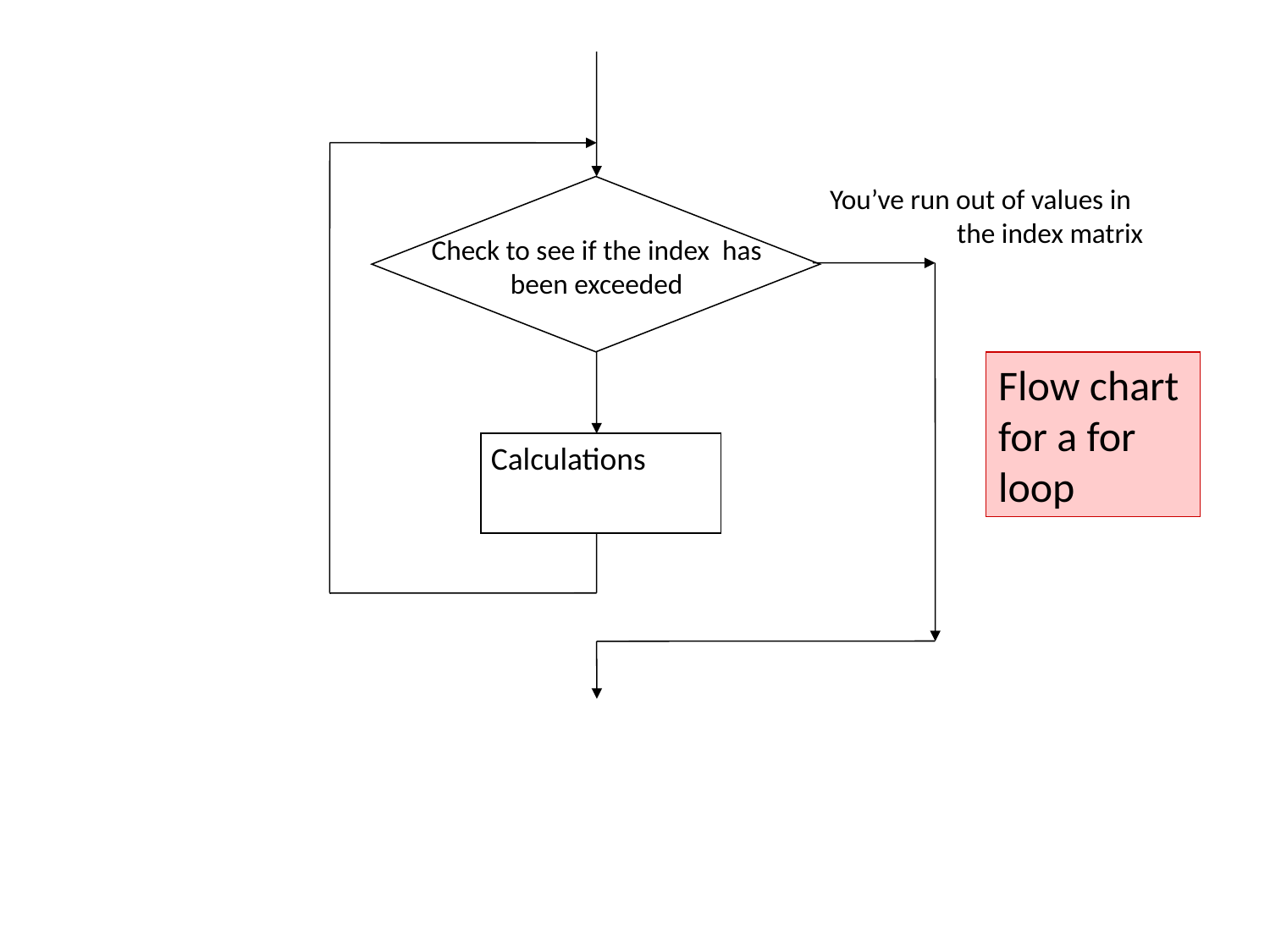

You’ve run out of values in 	the index matrix
Check to see if the index  has been exceeded

Flow chart for a for loop
Calculations